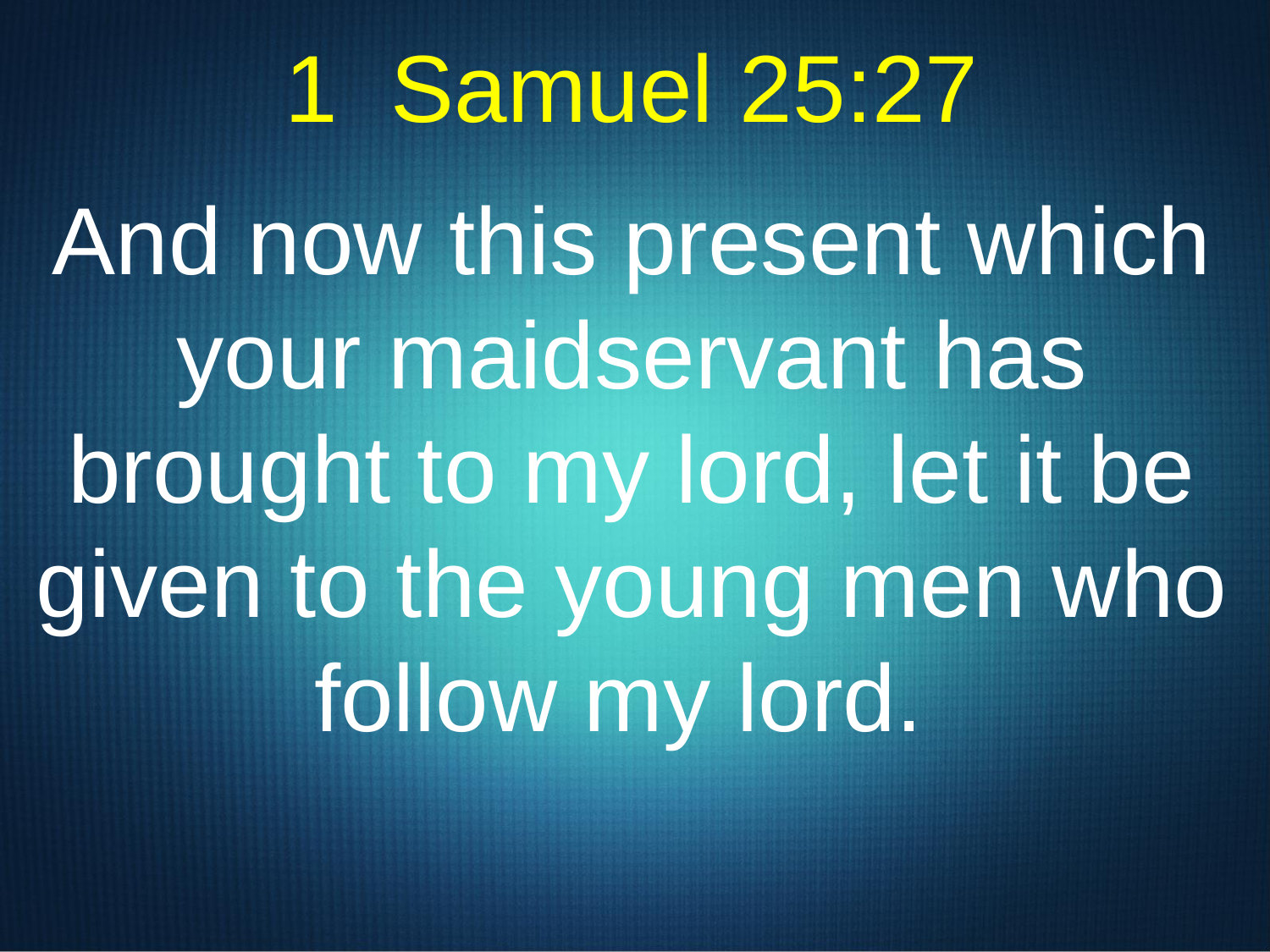

1  Samuel 25:27

And now this present which your maidservant has brought to my lord, let it be given to the young men who follow my lord.